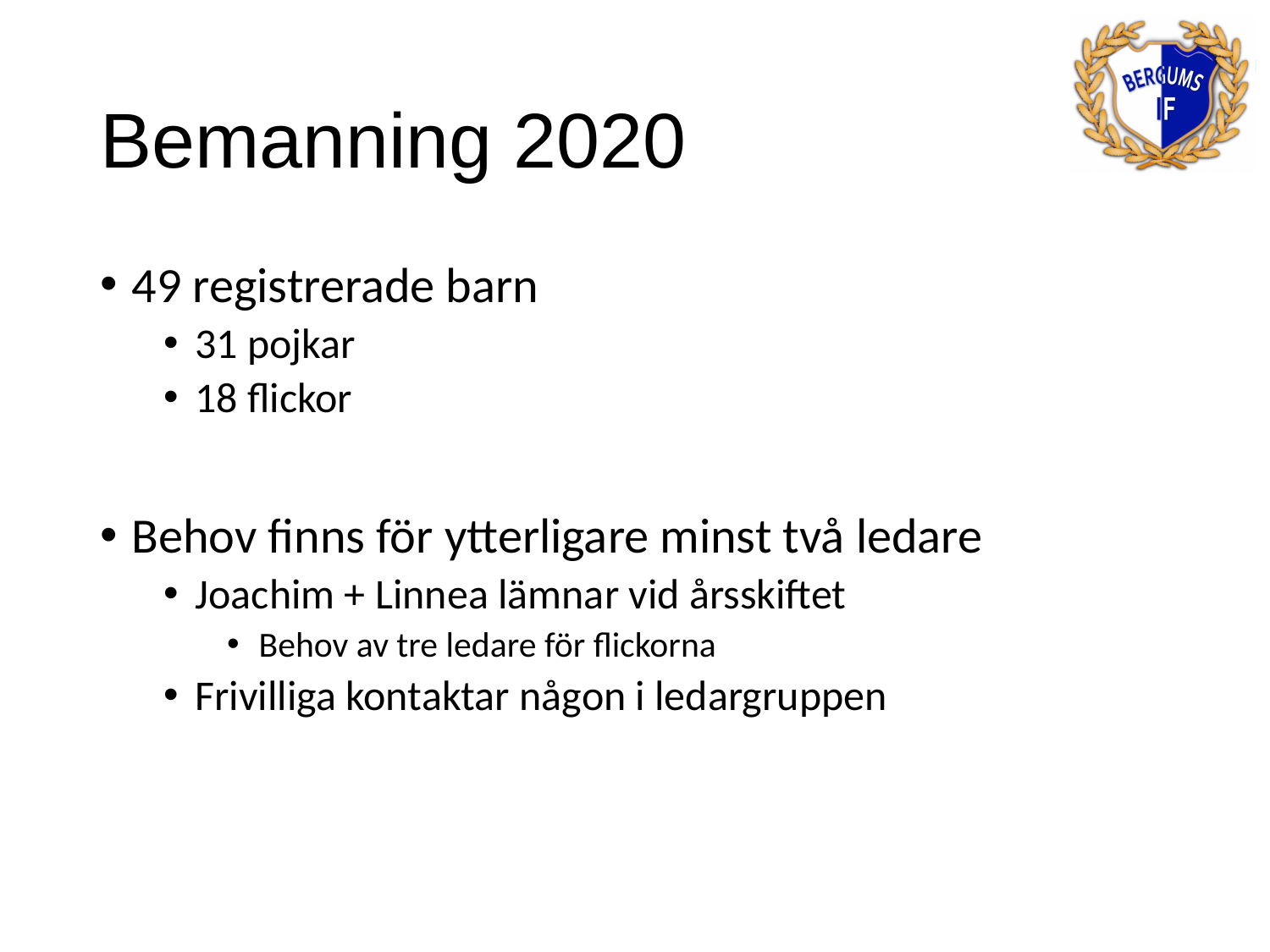

# Bemanning 2020
49 registrerade barn
31 pojkar
18 flickor

Behov finns för ytterligare minst två ledare
Joachim + Linnea lämnar vid årsskiftet
Behov av tre ledare för flickorna
Frivilliga kontaktar någon i ledargruppen